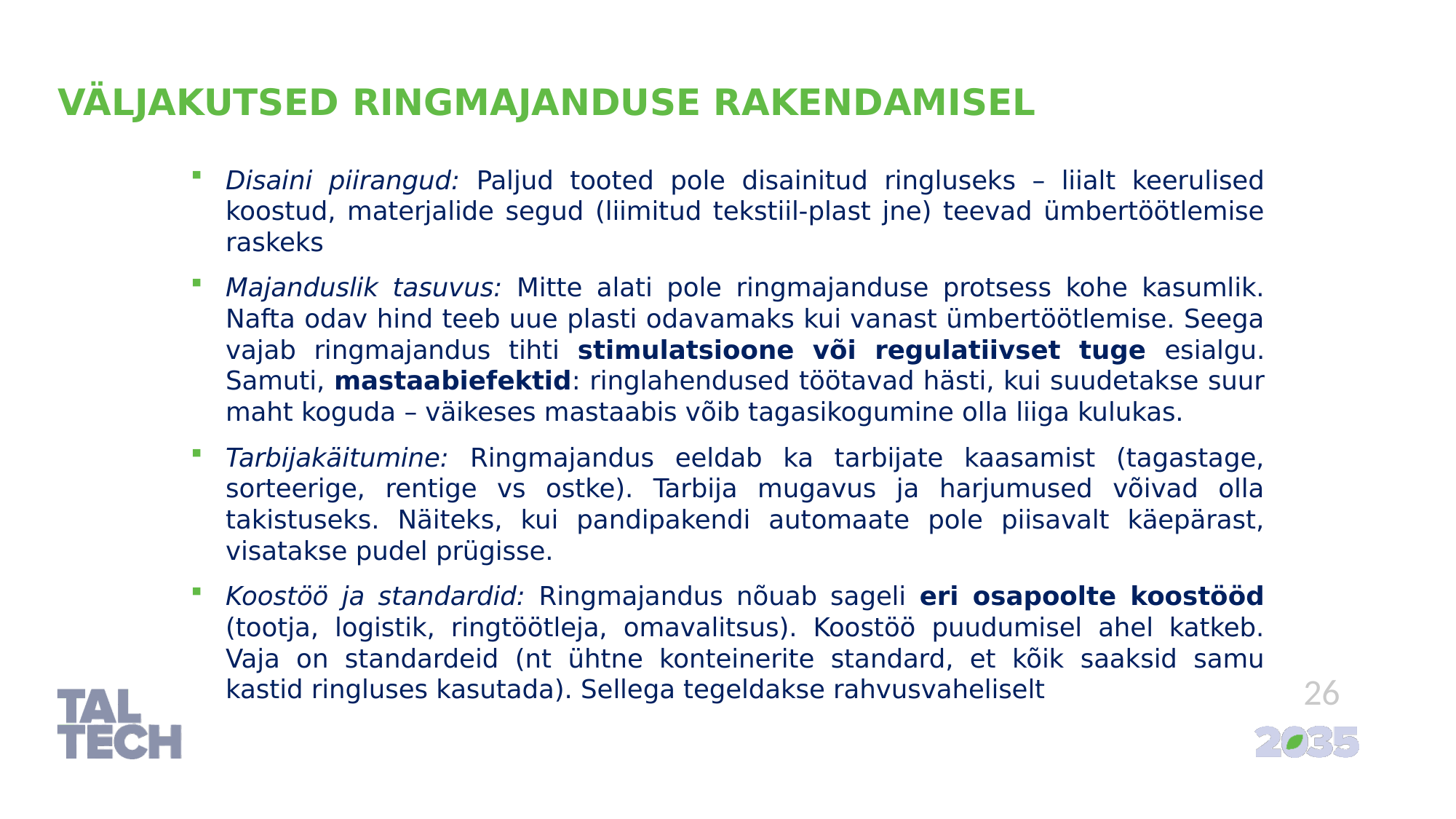

# Väljakutsed ringmajanduse rakendamisel
Disaini piirangud: Paljud tooted pole disainitud ringluseks – liialt keerulised koostud, materjalide segud (liimitud tekstiil-plast jne) teevad ümbertöötlemise raskeks
Majanduslik tasuvus: Mitte alati pole ringmajanduse protsess kohe kasumlik. Nafta odav hind teeb uue plasti odavamaks kui vanast ümbertöötlemise. Seega vajab ringmajandus tihti stimulatsioone või regulatiivset tuge esialgu. Samuti, mastaabiefektid: ringlahendused töötavad hästi, kui suudetakse suur maht koguda – väikeses mastaabis võib tagasikogumine olla liiga kulukas.
Tarbijakäitumine: Ringmajandus eeldab ka tarbijate kaasamist (tagastage, sorteerige, rentige vs ostke). Tarbija mugavus ja harjumused võivad olla takistuseks. Näiteks, kui pandipakendi automaate pole piisavalt käepärast, visatakse pudel prügisse.
Koostöö ja standardid: Ringmajandus nõuab sageli eri osapoolte koostööd (tootja, logistik, ringtöötleja, omavalitsus). Koostöö puudumisel ahel katkeb. Vaja on standardeid (nt ühtne konteinerite standard, et kõik saaksid samu kastid ringluses kasutada). Sellega tegeldakse rahvusvaheliselt
26